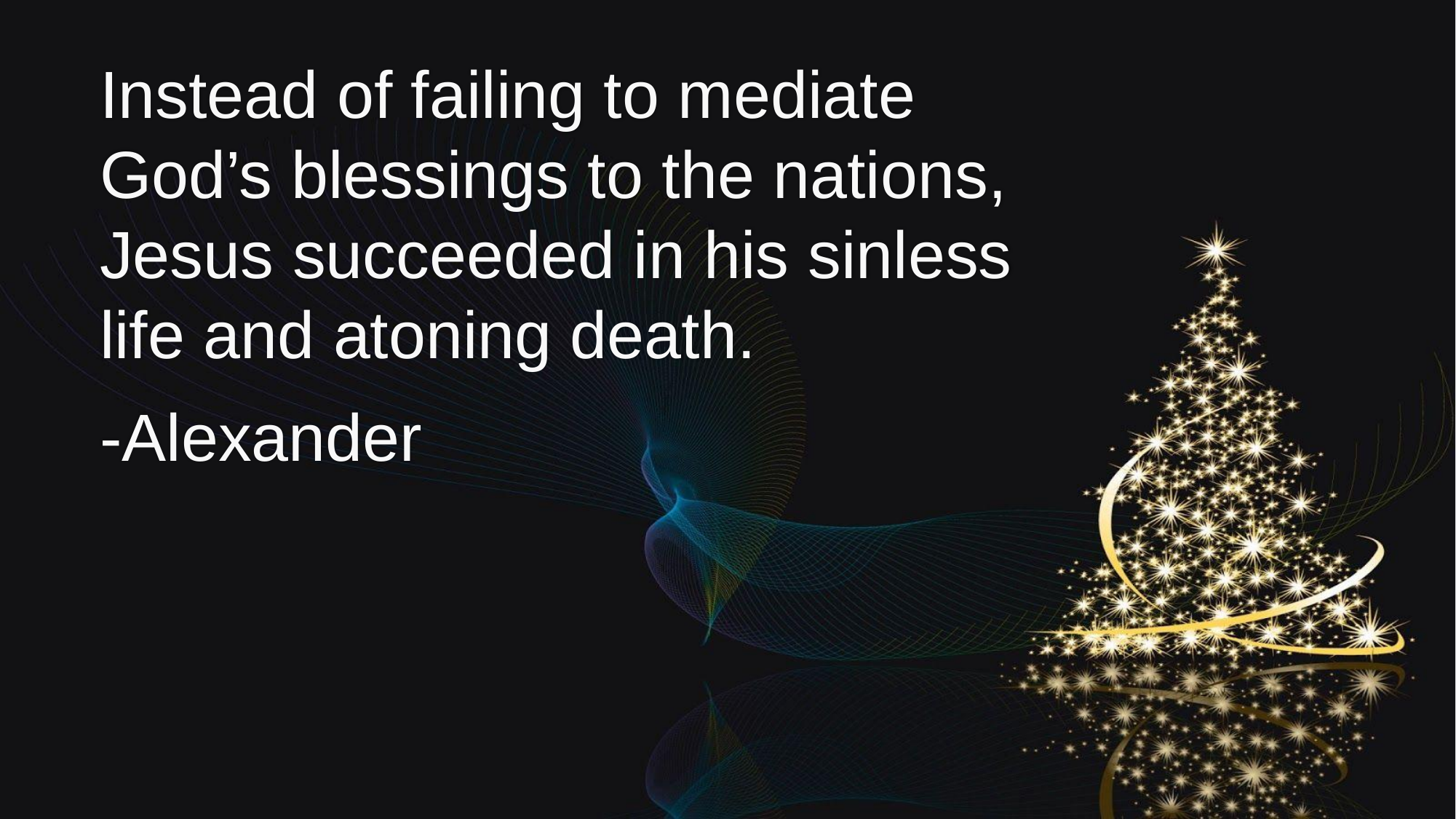

Instead of failing to mediate God’s blessings to the nations, Jesus succeeded in his sinless life and atoning death.
-Alexander